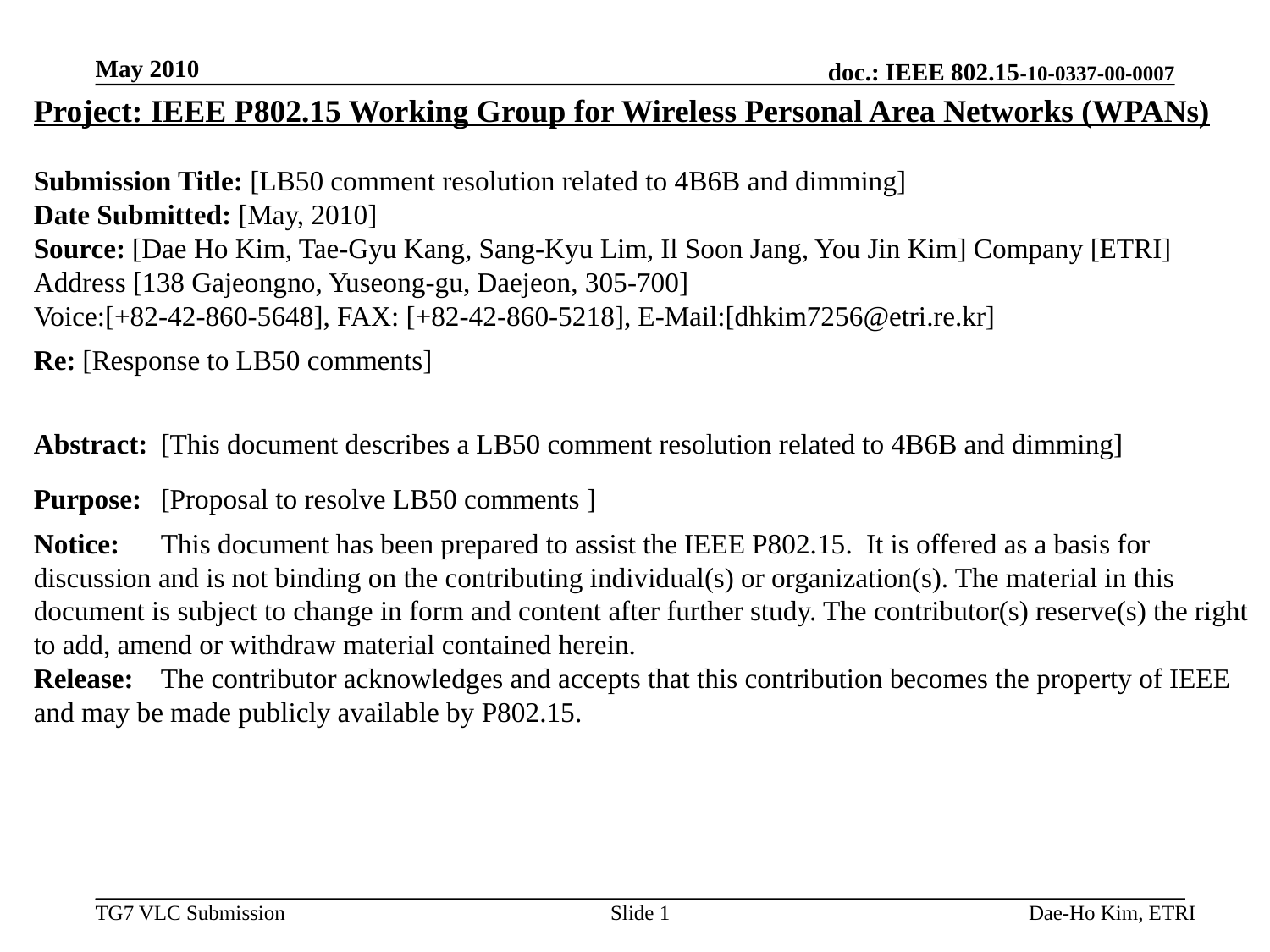

May 2010
Project: IEEE P802.15 Working Group for Wireless Personal Area Networks (WPANs)

Submission Title: [LB50 comment resolution related to 4B6B and dimming]
Date Submitted: [May, 2010]
Source: [Dae Ho Kim, Tae-Gyu Kang, Sang-Kyu Lim, Il Soon Jang, You Jin Kim] Company [ETRI]
Address [138 Gajeongno, Yuseong-gu, Daejeon, 305-700]
Voice:[+82-42-860-5648], FAX: [+82-42-860-5218], E-Mail:[dhkim7256@etri.re.kr]
Re: [Response to LB50 comments]

Abstract:	[This document describes a LB50 comment resolution related to 4B6B and dimming]
Purpose:	[Proposal to resolve LB50 comments ]
Notice:	This document has been prepared to assist the IEEE P802.15.  It is offered as a basis for discussion and is not binding on the contributing individual(s) or organization(s). The material in this document is subject to change in form and content after further study. The contributor(s) reserve(s) the right to add, amend or withdraw material contained herein.
Release:	The contributor acknowledges and accepts that this contribution becomes the property of IEEE and may be made publicly available by P802.15.
Slide 1
Dae-Ho Kim, ETRI